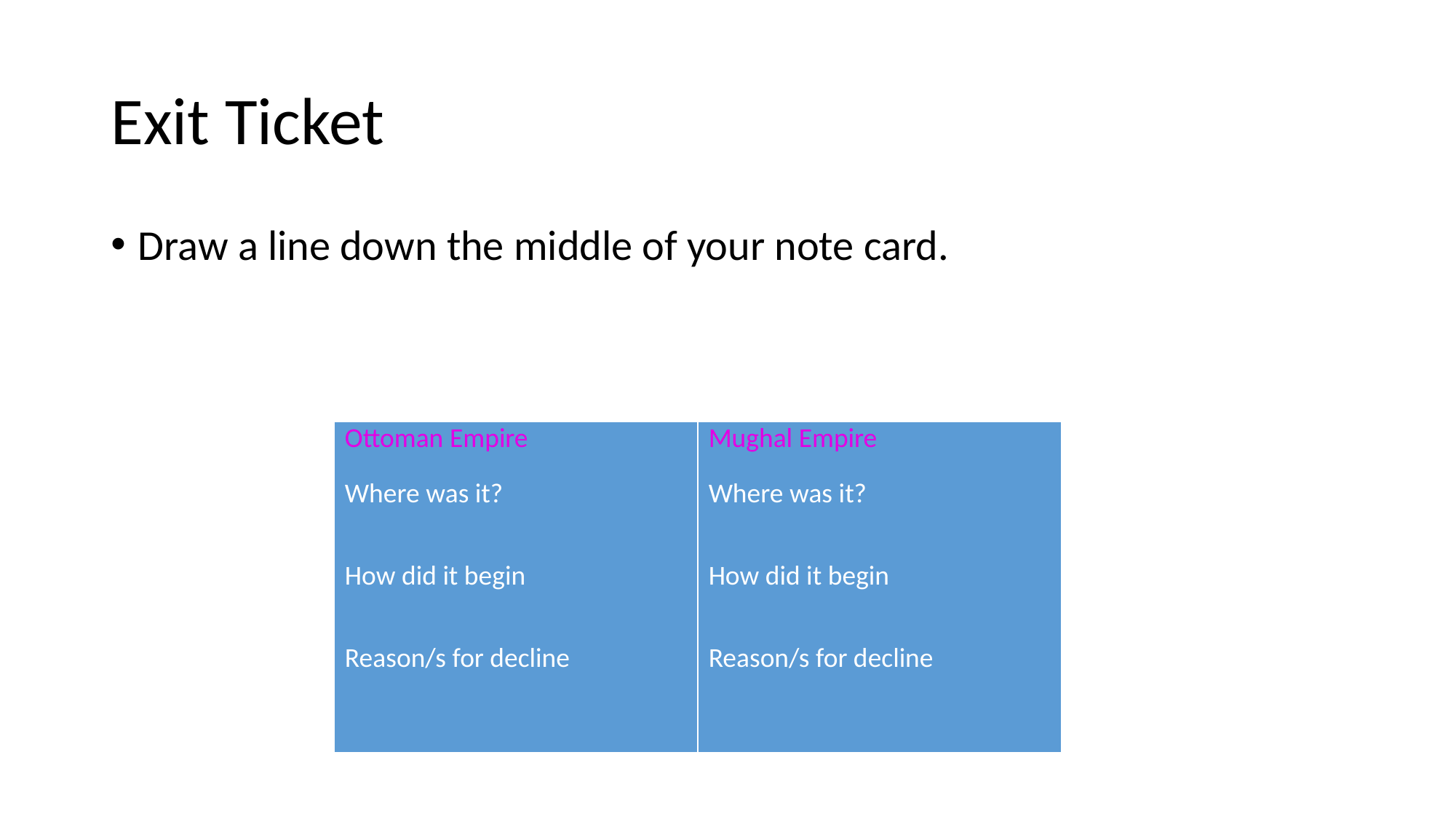

# Exit Ticket
Draw a line down the middle of your note card.

| Ottoman Empire Where was it? How did it begin Reason/s for decline | Mughal Empire Where was it? How did it begin Reason/s for decline |
| --- | --- |